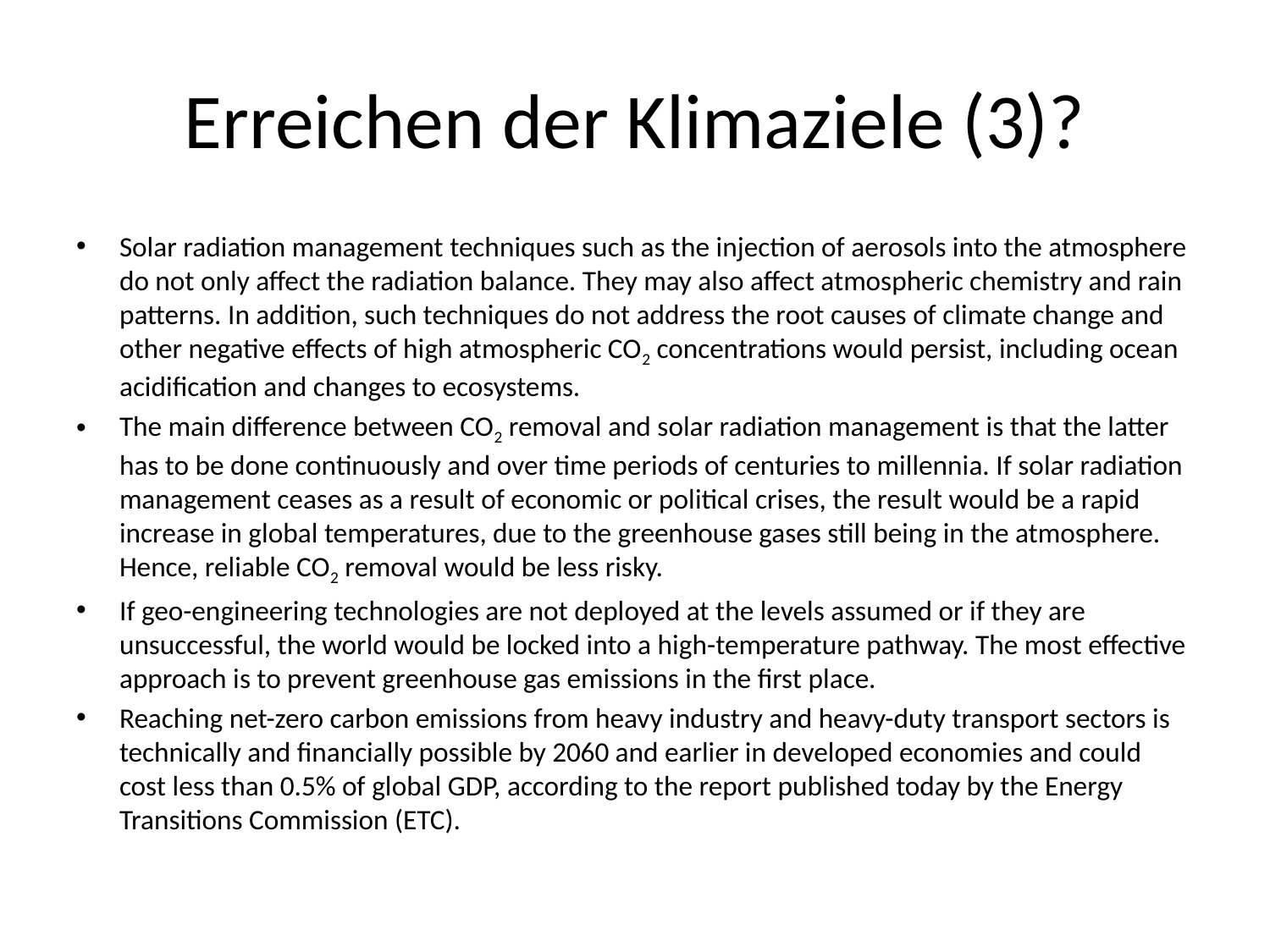

# Erreichen der Klimaziele (3)?
Solar radiation management techniques such as the injection of aerosols into the atmosphere do not only affect the radiation balance. They may also affect atmospheric chemistry and rain patterns. In addition, such techniques do not address the root causes of climate change and other negative effects of high atmospheric CO2 concentrations would persist, including ocean acidification and changes to ecosystems.
The main difference between CO2 removal and solar radiation management is that the latter has to be done continuously and over time periods of centuries to millennia. If solar radiation management ceases as a result of economic or political crises, the result would be a rapid increase in global temperatures, due to the greenhouse gases still being in the atmosphere. Hence, reliable CO2 removal would be less risky.
If geo-engineering technologies are not deployed at the levels assumed or if they are unsuccessful, the world would be locked into a high-temperature pathway. The most effective approach is to prevent greenhouse gas emissions in the first place.
Reaching net-zero carbon emissions from heavy industry and heavy-duty transport sectors is technically and financially possible by 2060 and earlier in developed economies and could cost less than 0.5% of global GDP, according to the report published today by the Energy Transitions Commission (ETC).